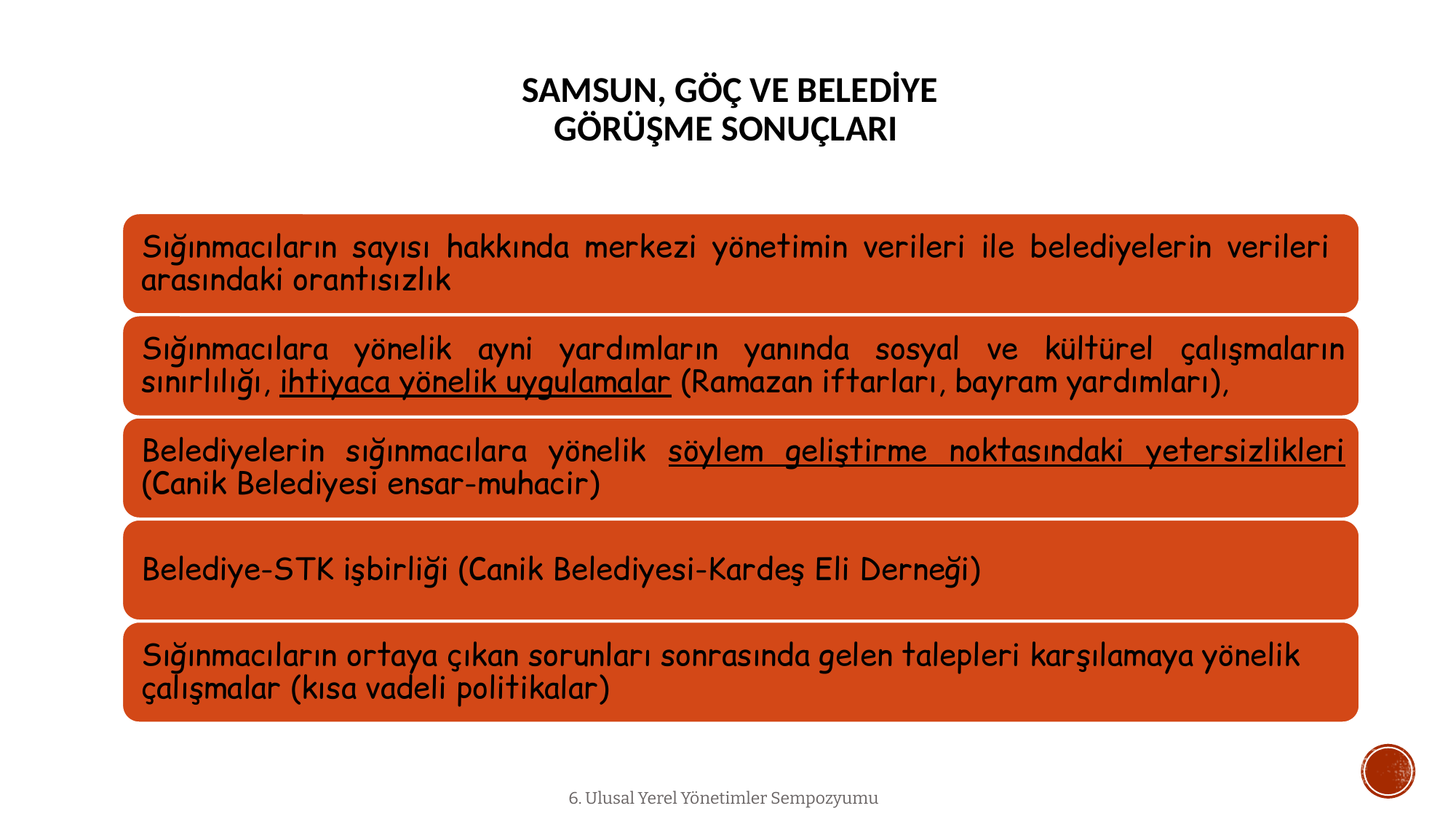

# Samsun, göç ve belediye görüşme sonuçları

Sığınmacıların sayısı hakkında merkezi yönetimin verileri ile belediyelerin verileri  arasındaki orantısızlık
Sığınmacılara yönelik ayni yardımların yanında sosyal ve kültürel çalışmaların sınırlılığı, ihtiyaca yönelik uygulamalar (Ramazan iftarları, bayram yardımları),
Belediyelerin sığınmacılara yönelik söylem geliştirme noktasındaki yetersizlikleri (Canik Belediyesi ensar-muhacir)
Belediye-STK işbirliği (Canik Belediyesi-Kardeş Eli Derneği)
Sığınmacıların ortaya çıkan sorunları sonrasında gelen talepleri karşılamaya yönelik çalışmalar (kısa vadeli politikalar)
6. Ulusal Yerel Yönetimler Sempozyumu